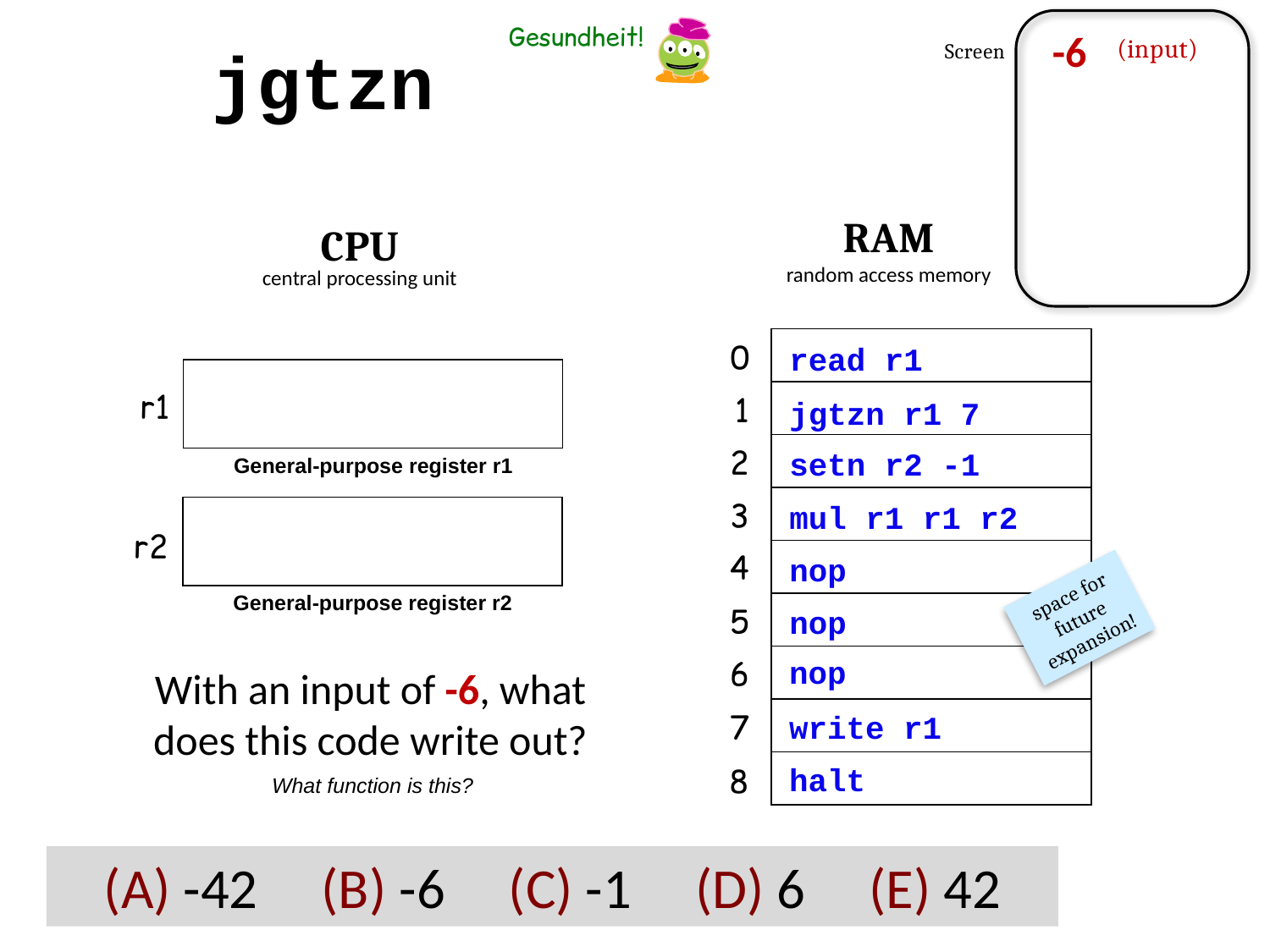

-6
Gesundheit!
(input)
jgtzn
Screen
RAM
CPU
random access memory
central processing unit

0
read r1

r1

1
jgtzn r1 7

2
setn r2 -1
General-purpose register r1

3
mul r1 r1 r2

r2

4
nop
space for future expansion!
General-purpose register r2

5
nop

nop
6

With an input of -6, what does this code write out?

7
write r1

halt

8
What function is this?
(A) -42     (B) -6     (C) -1     (D) 6     (E) 42